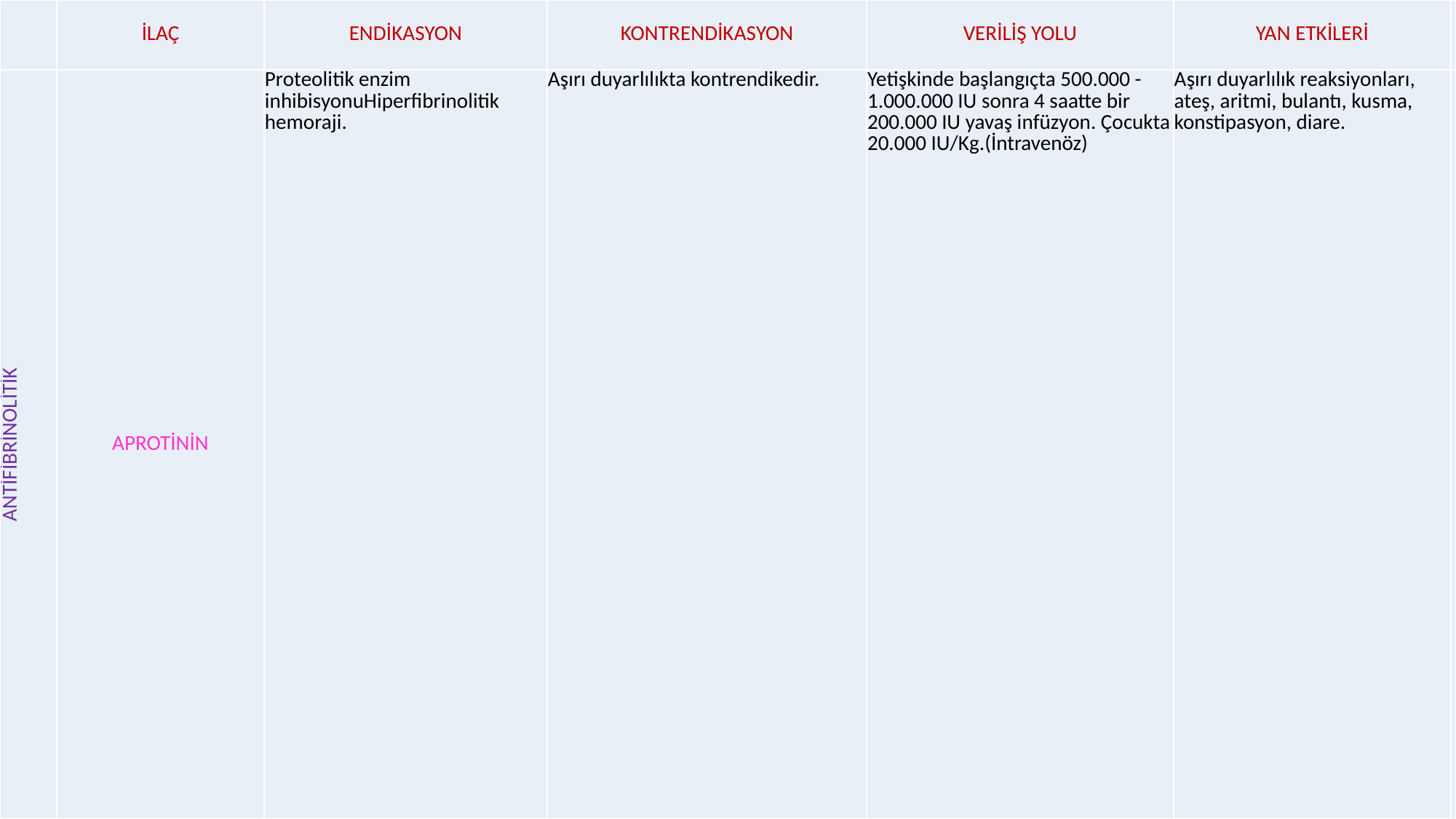

|  | İLAÇ | ENDİKASYON | KONTRENDİKASYON | VERİLİŞ YOLU | YAN ETKİLERİ |  |
| --- | --- | --- | --- | --- | --- | --- |
| ANTİFİBRİNOLİTİK | APROTİNİN | Proteolitik enzim inhibisyonuHiperfibrinolitik hemoraji. | Aşırı duyarlılıkta kontrendikedir. | Yetişkinde başlangıçta 500.000 -1.000.000 IU sonra 4 saatte bir 200.000 IU yavaş infüzyon. Çocukta 20.000 IU/Kg.(İntravenöz) | Aşırı duyarlılık reaksiyonları, ateş, aritmi, bulantı, kusma, konstipasyon, diare. |  |